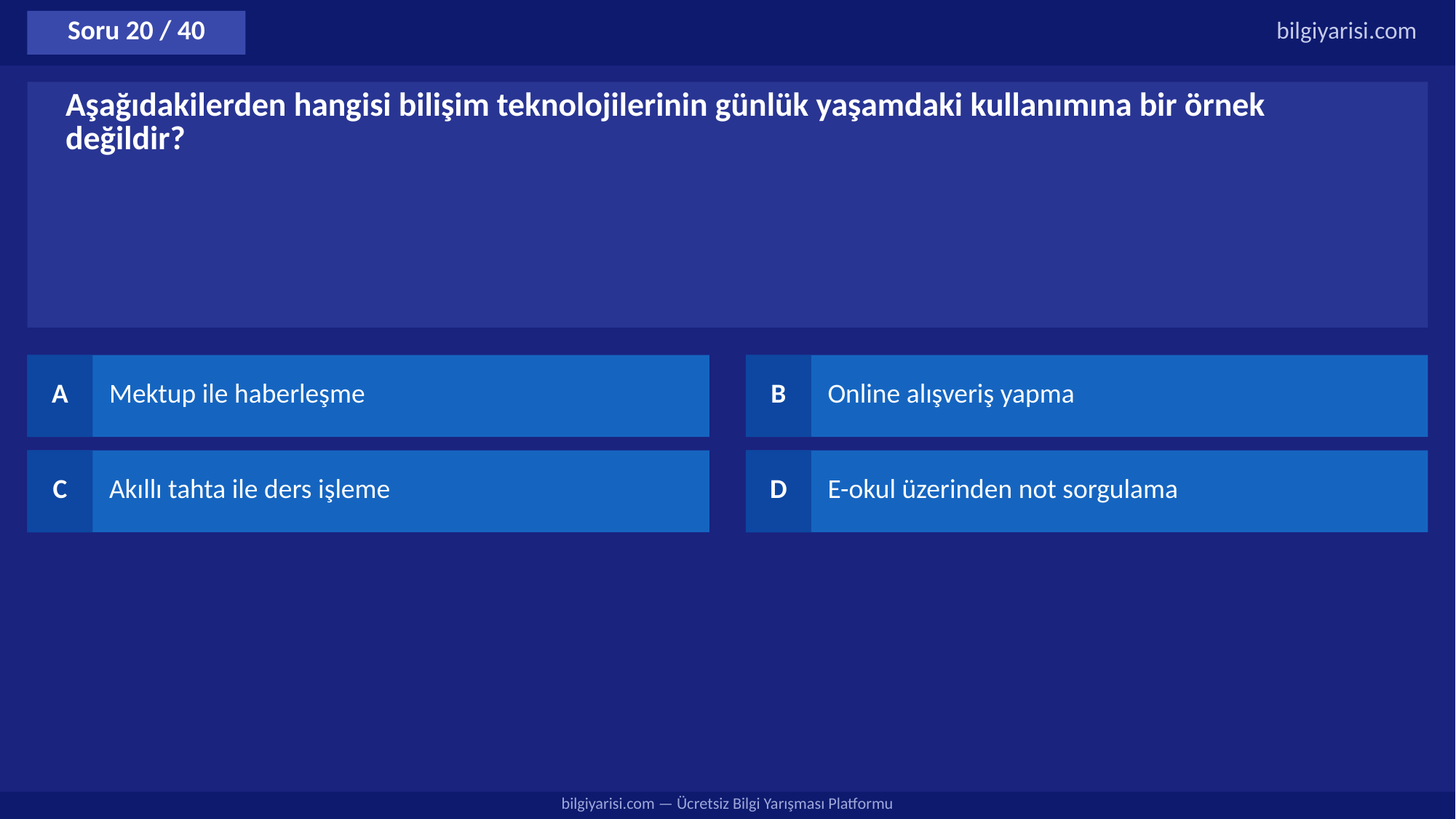

Soru 20 / 40
bilgiyarisi.com

Aşağıdakilerden hangisi bilişim teknolojilerinin günlük yaşamdaki kullanımına bir örnek değildir?

A
Mektup ile haberleşme

B
Online alışveriş yapma

C
Akıllı tahta ile ders işleme

D
E-okul üzerinden not sorgulama
bilgiyarisi.com — Ücretsiz Bilgi Yarışması Platformu